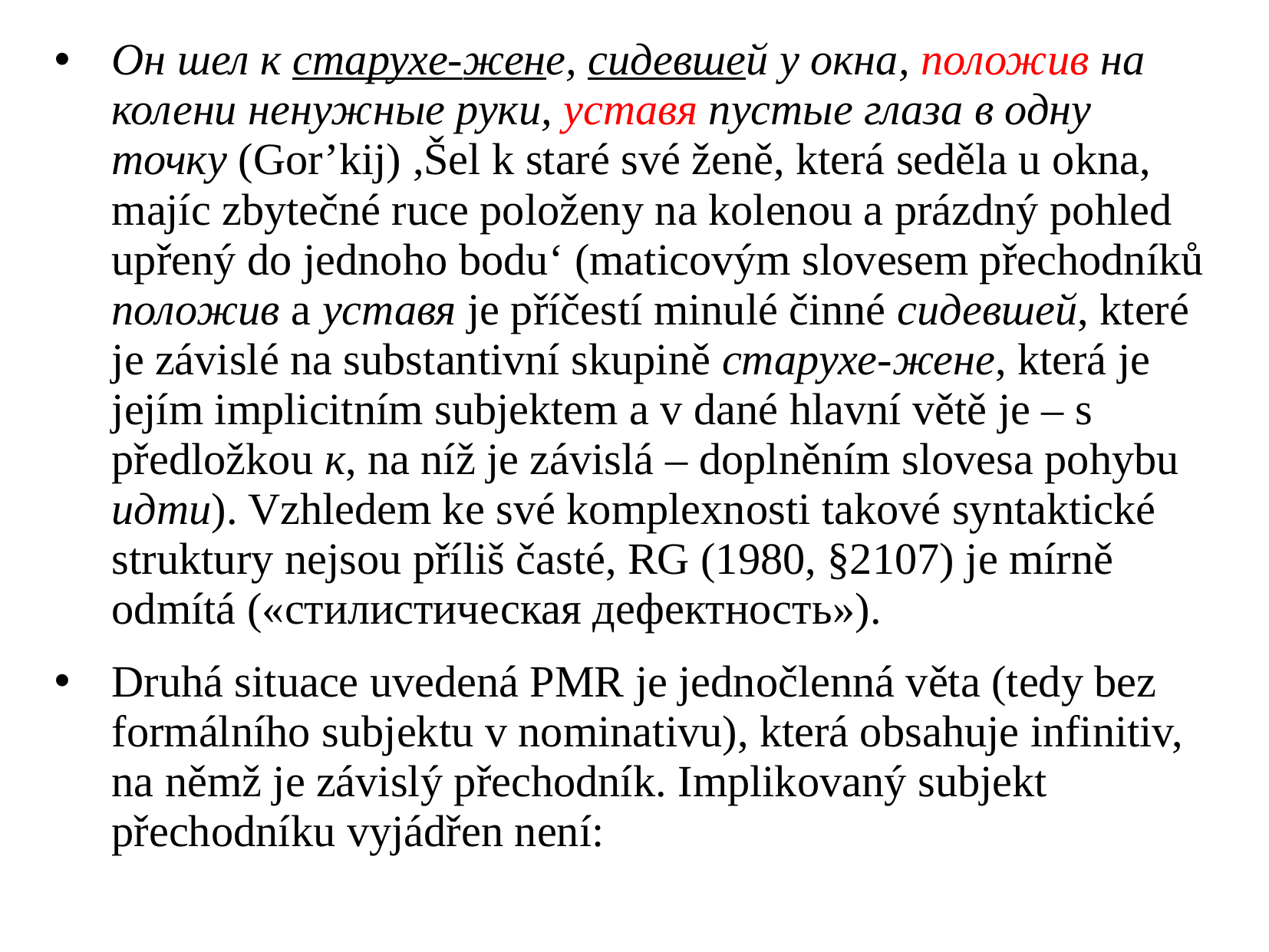

Он шел к старухе-жене, сидевшей у окна, положив на колени ненужные руки, уставя пустые глаза в одну точку (Gor’kij) ,Šel k staré své ženě, která seděla u okna, majíc zbytečné ruce položeny na kolenou a prázdný pohled upřený do jednoho bodu‘ (maticovým slovesem přechodníků положив a уставя je příčestí minulé činné сидевшей, které je závislé na substantivní skupině старухе-жене, která je jejím implicitním subjektem a v dané hlavní větě je – s předložkou к, na níž je závislá – doplněním slovesa pohybu идти). Vzhledem ke své komplexnosti takové syntaktické struktury nejsou příliš časté, RG (1980, §2107) je mírně odmítá («стилистическая дефектность»).
Druhá situace uvedená PMR je jednočlenná věta (tedy bez formálního subjektu v nominativu), která obsahuje infinitiv, na němž je závislý přechodník. Implikovaný subjekt přechodníku vyjádřen není: